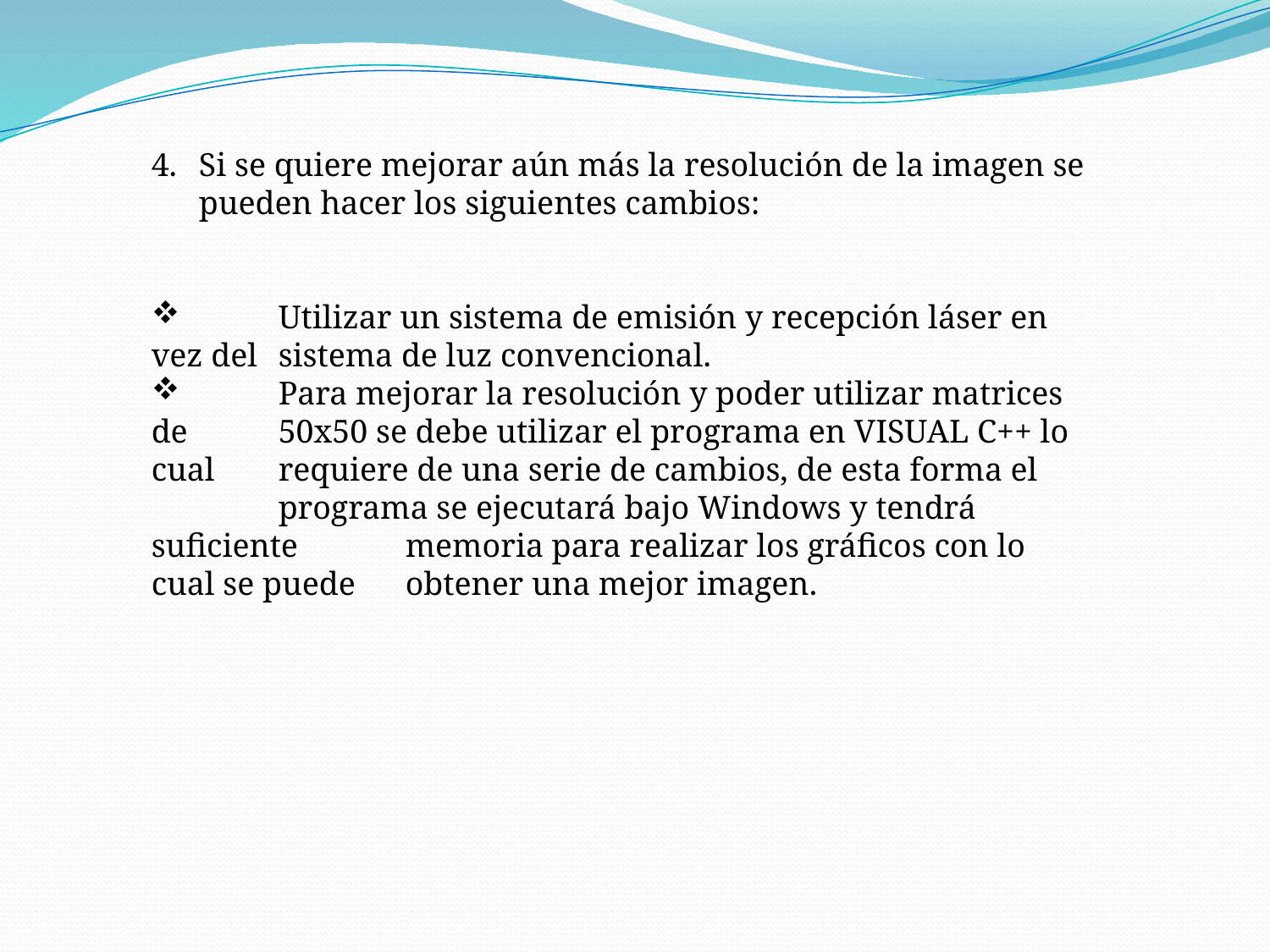

Si se quiere mejorar aún más la resolución de la imagen se pueden hacer los siguientes cambios:

	Utilizar un sistema de emisión y recepción láser en vez del 	sistema de luz convencional.
	Para mejorar la resolución y poder utilizar matrices de 	50x50 se debe utilizar el programa en VISUAL C++ lo cual 	requiere de una serie de cambios, de esta forma el 	programa se ejecutará bajo Windows y tendrá suficiente 	memoria para realizar los gráficos con lo cual se puede 	obtener una mejor imagen.